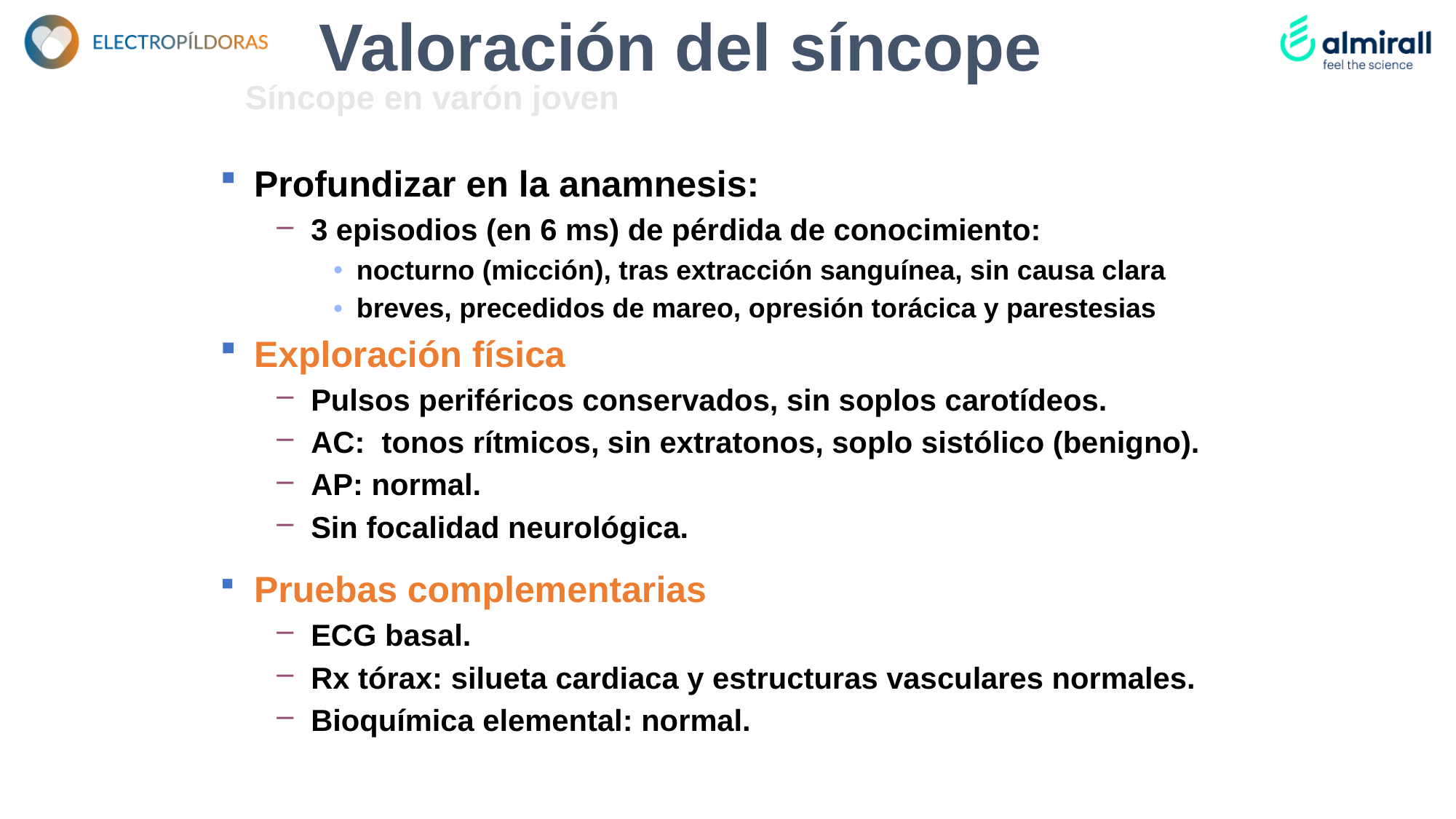

Valoración del síncope
Síncope en varón joven
Profundizar en la anamnesis:
3 episodios (en 6 ms) de pérdida de conocimiento:
nocturno (micción), tras extracción sanguínea, sin causa clara
breves, precedidos de mareo, opresión torácica y parestesias
Exploración física
Pulsos periféricos conservados, sin soplos carotídeos.
AC:  tonos rítmicos, sin extratonos, soplo sistólico (benigno).
AP: normal.
Sin focalidad neurológica.
Pruebas complementarias
ECG basal.
Rx tórax: silueta cardiaca y estructuras vasculares normales.
Bioquímica elemental: normal.